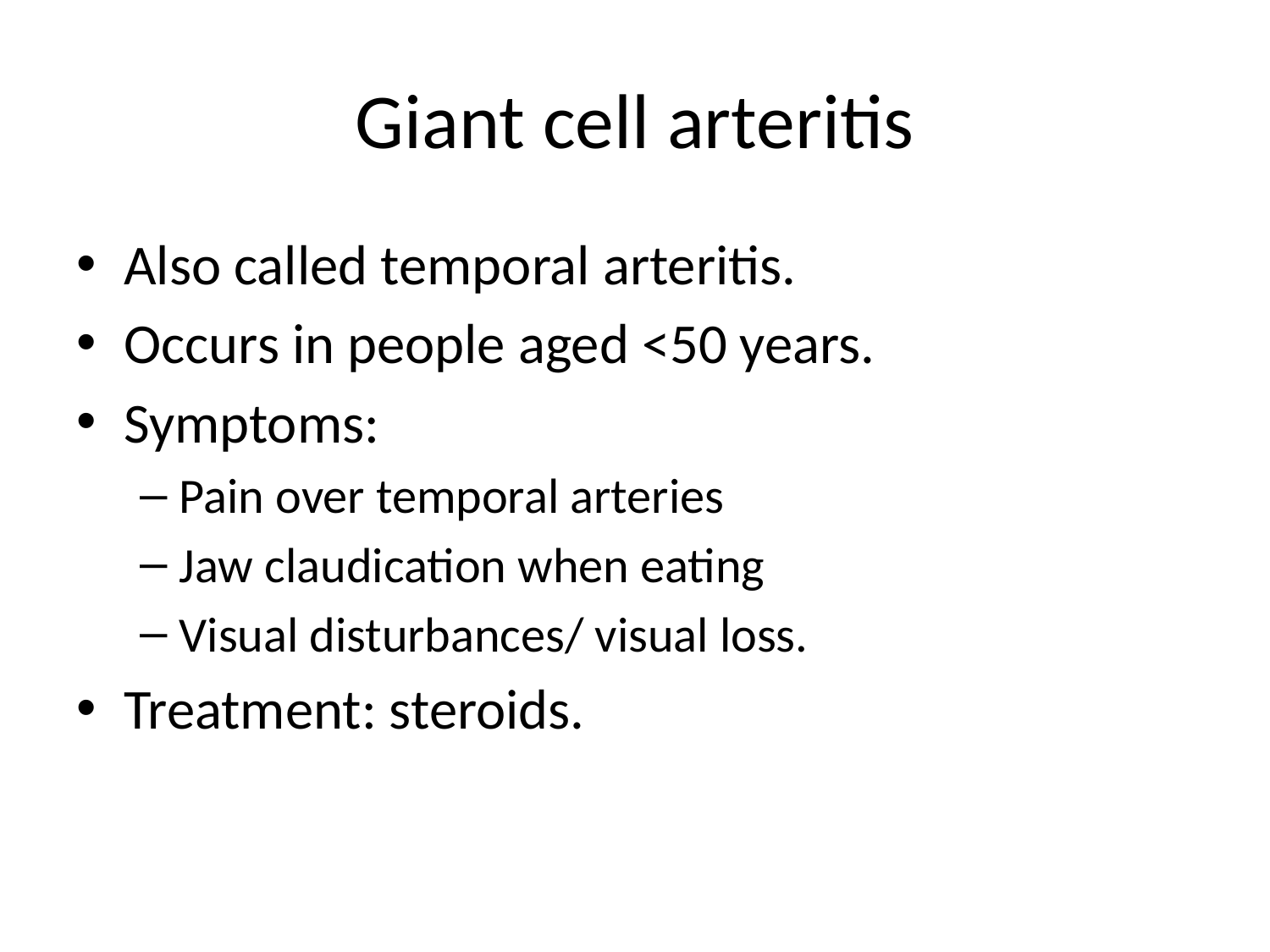

# Giant cell arteritis
Also called temporal arteritis.
Occurs in people aged <50 years.
Symptoms:
Pain over temporal arteries
Jaw claudication when eating
Visual disturbances/ visual loss.
Treatment: steroids.